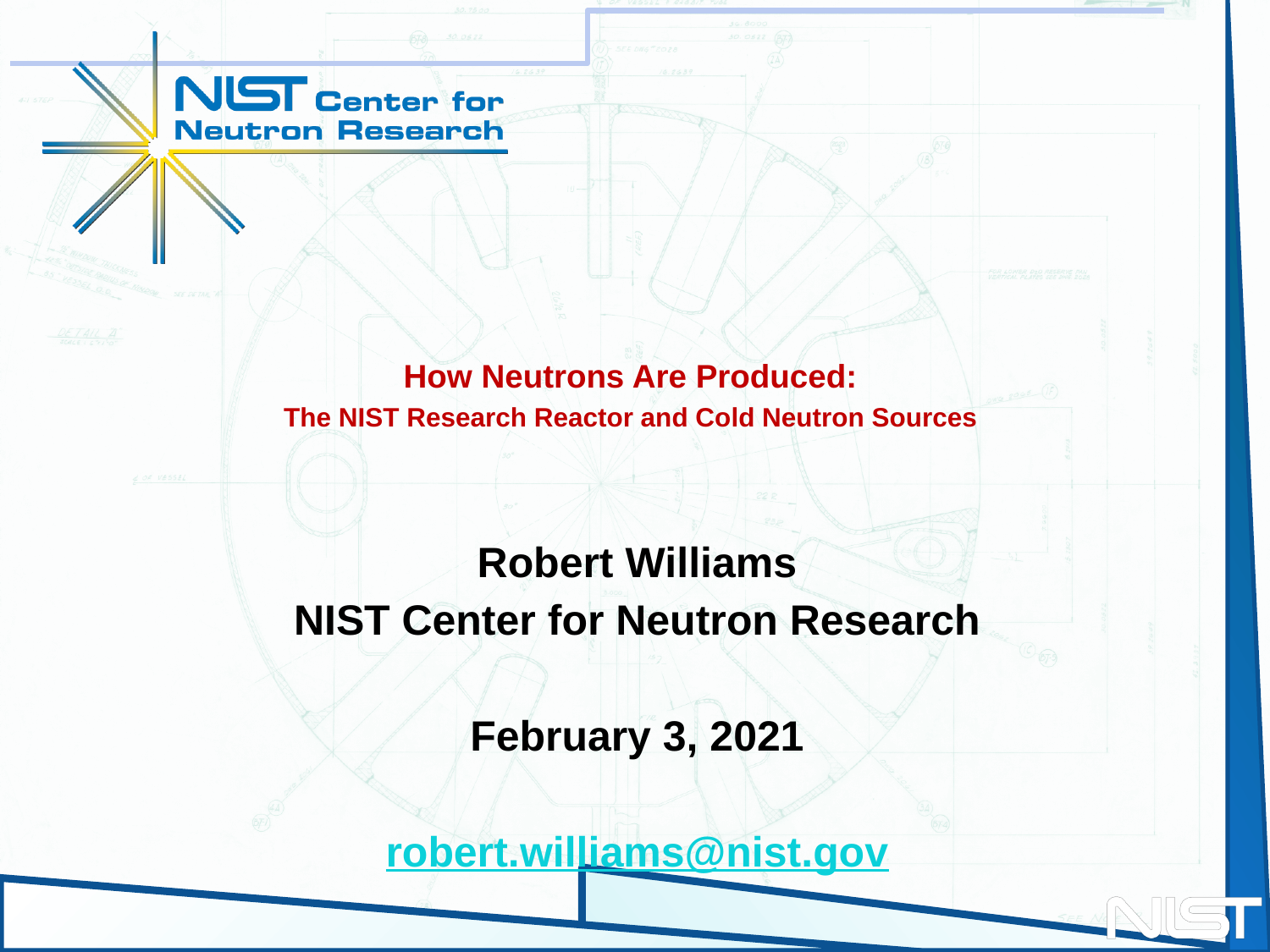

# How Neutrons Are Produced: The NIST Research Reactor and Cold Neutron Sources
Robert Williams
NIST Center for Neutron Research

February 3, 2021

robert.williams@nist.gov